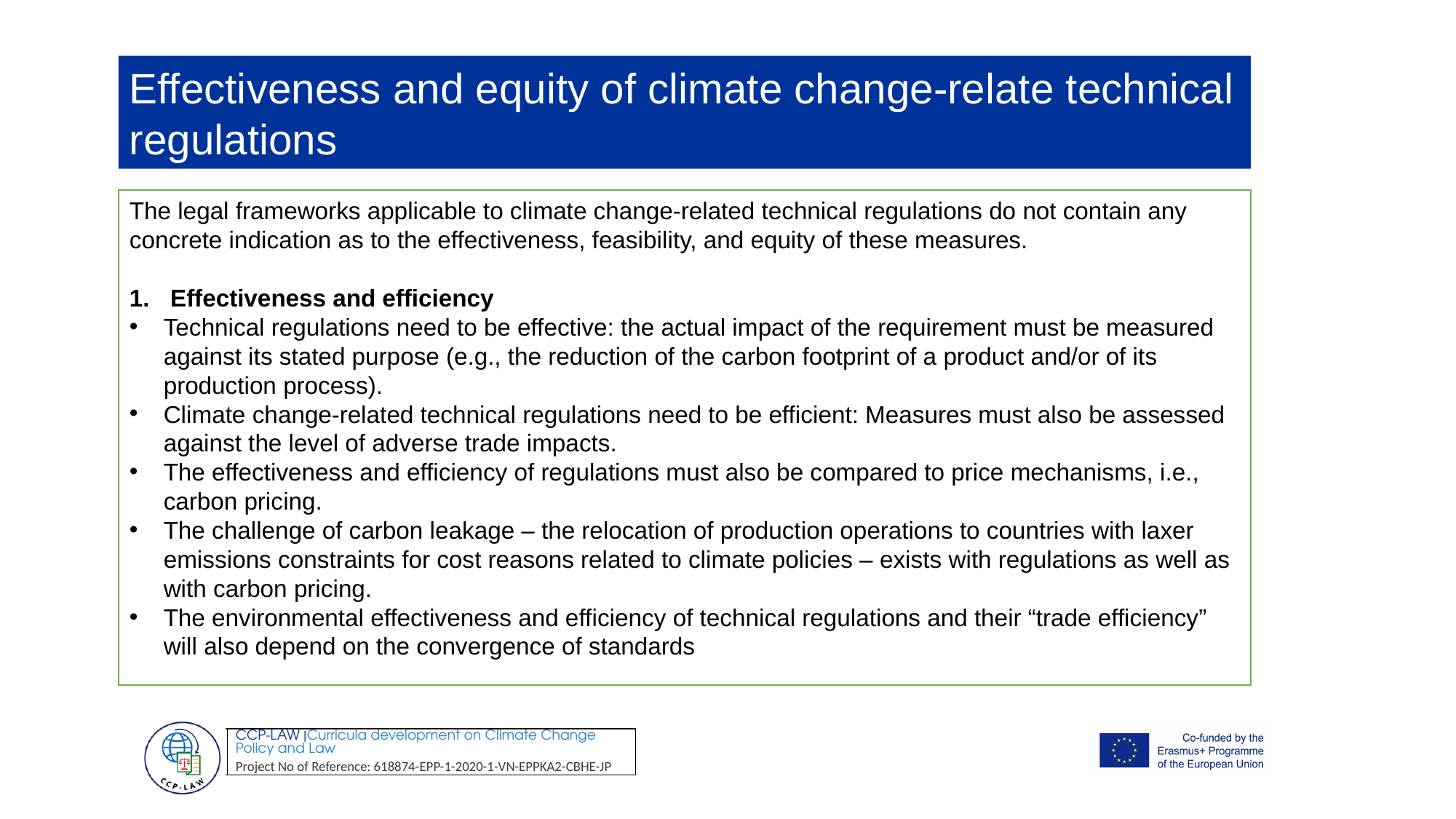

Effectiveness and equity of climate change-relate technical regulations
The legal frameworks applicable to climate change-related technical regulations do not contain any concrete indication as to the effectiveness, feasibility, and equity of these measures.

Effectiveness and efficiency
Technical regulations need to be effective: the actual impact of the requirement must be measured against its stated purpose (e.g., the reduction of the carbon footprint of a product and/or of its production process).
Climate change-related technical regulations need to be efficient: Measures must also be assessed against the level of adverse trade impacts.
The effectiveness and efficiency of regulations must also be compared to price mechanisms, i.e., carbon pricing.
The challenge of carbon leakage – the relocation of production operations to countries with laxer emissions constraints for cost reasons related to climate policies – exists with regulations as well as with carbon pricing.
The environmental effectiveness and efficiency of technical regulations and their “trade efficiency” will also depend on the convergence of standards